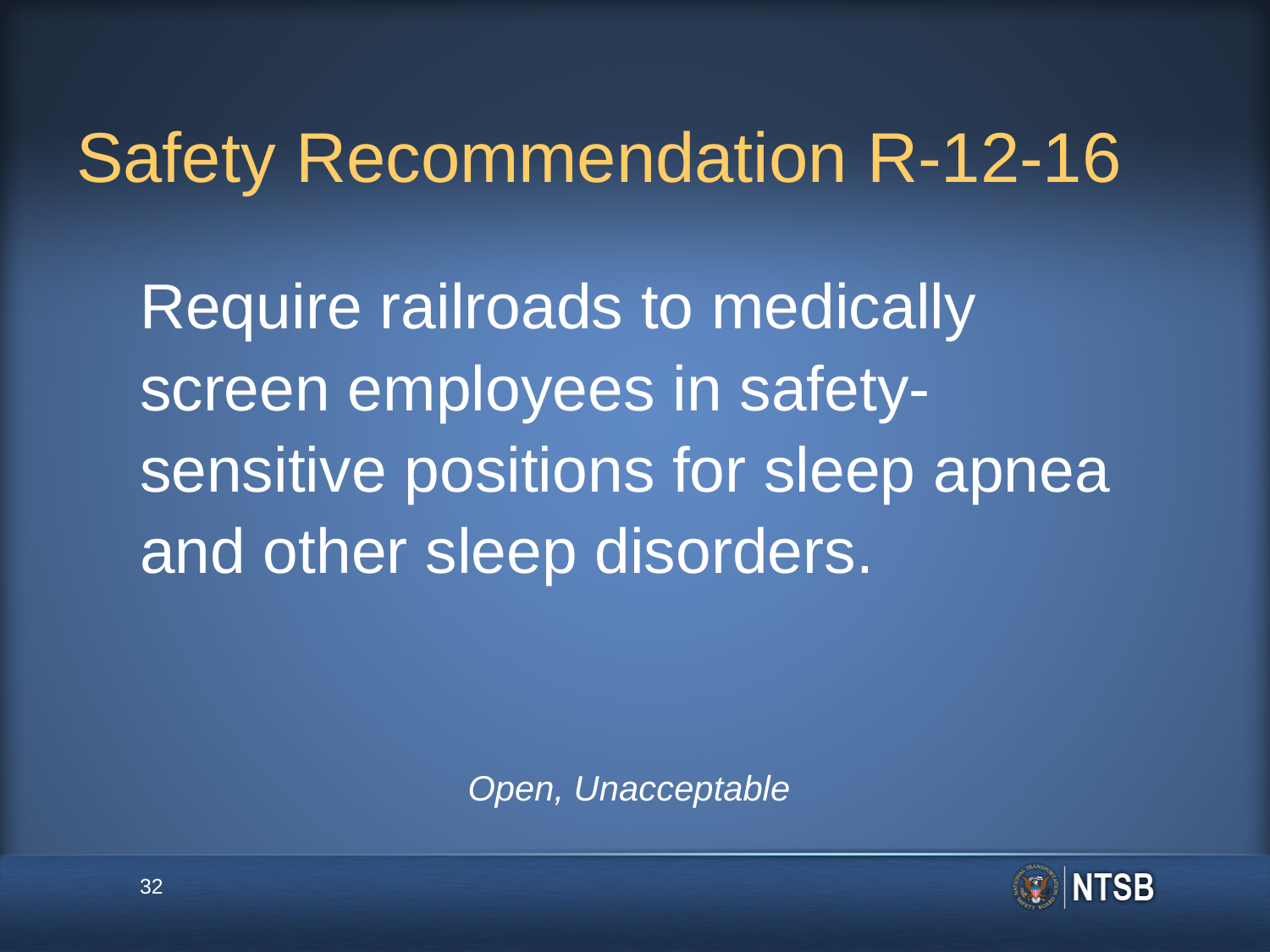

# Safety Recommendation R-12-16
Require railroads to medically screen employees in safety-sensitive positions for sleep apnea and other sleep disorders.
Open, Unacceptable
32